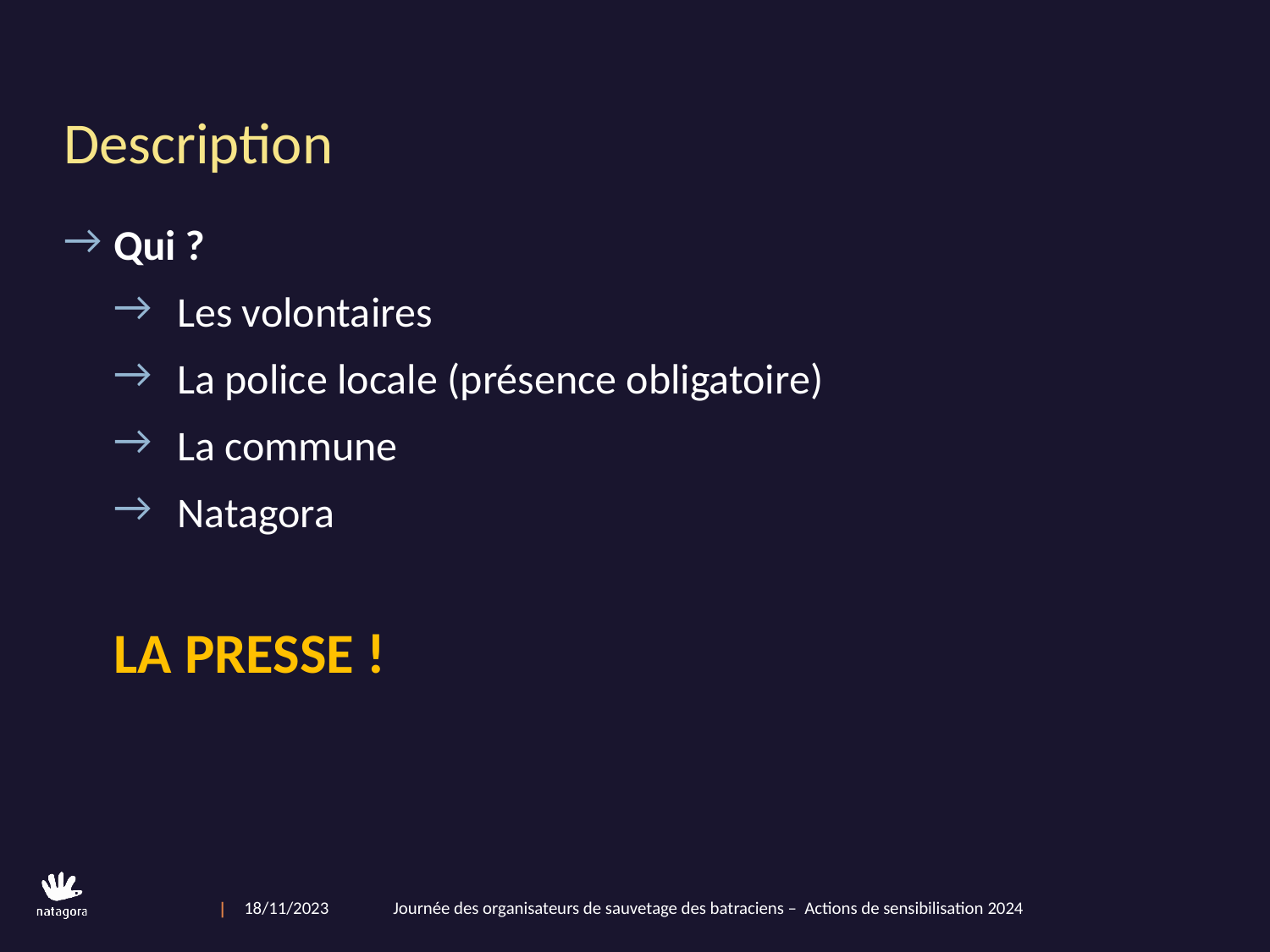

# Description
Qui ?
Les volontaires
La police locale (présence obligatoire)
La commune
Natagora

LA PRESSE !
18/11/2023                Journée des organisateurs de sauvetage des batraciens –  Actions de sensibilisation 2024